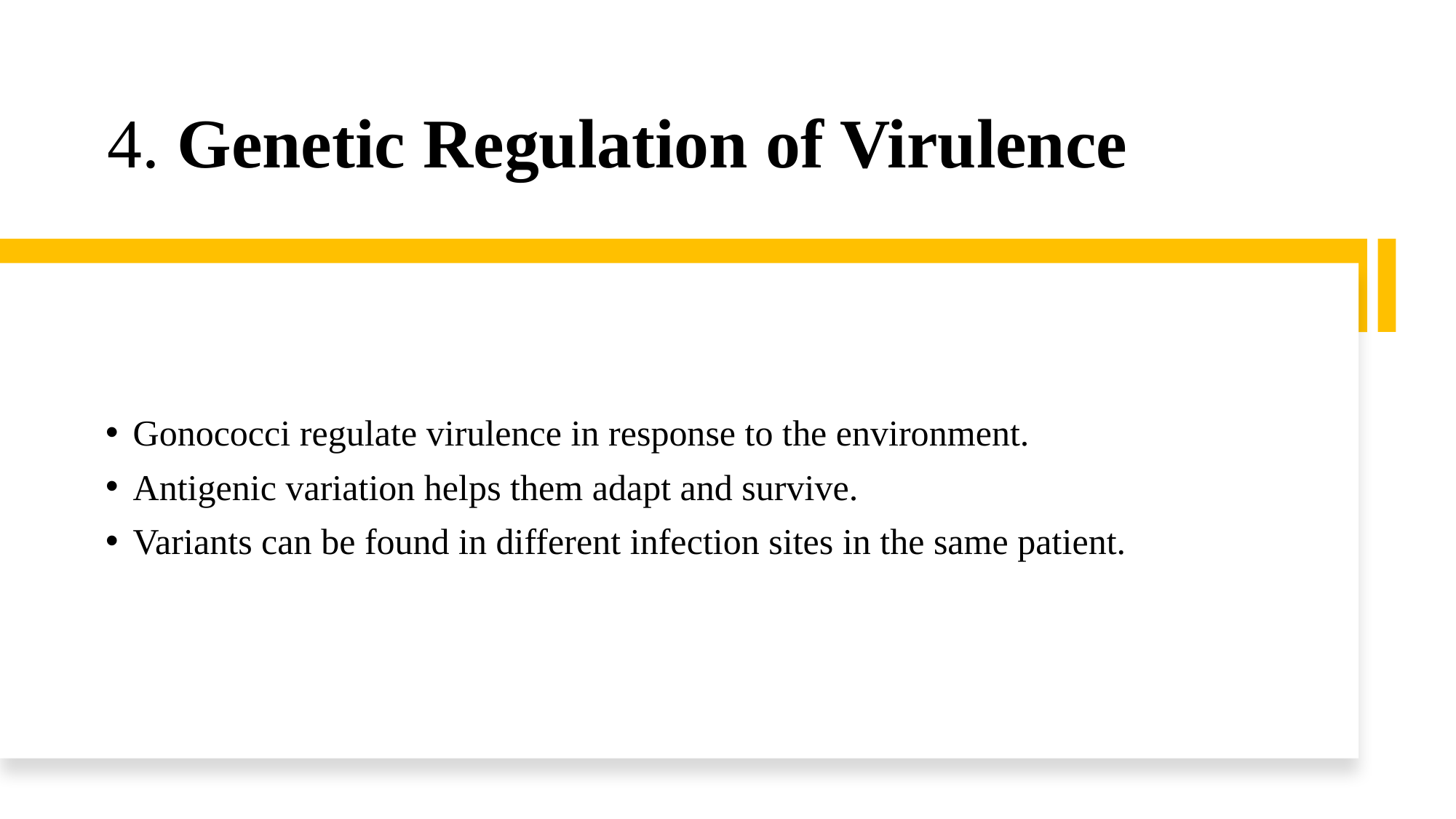

# 4. Genetic Regulation of Virulence

Gonococci regulate virulence in response to the environment.
Antigenic variation helps them adapt and survive.
Variants can be found in different infection sites in the same patient.